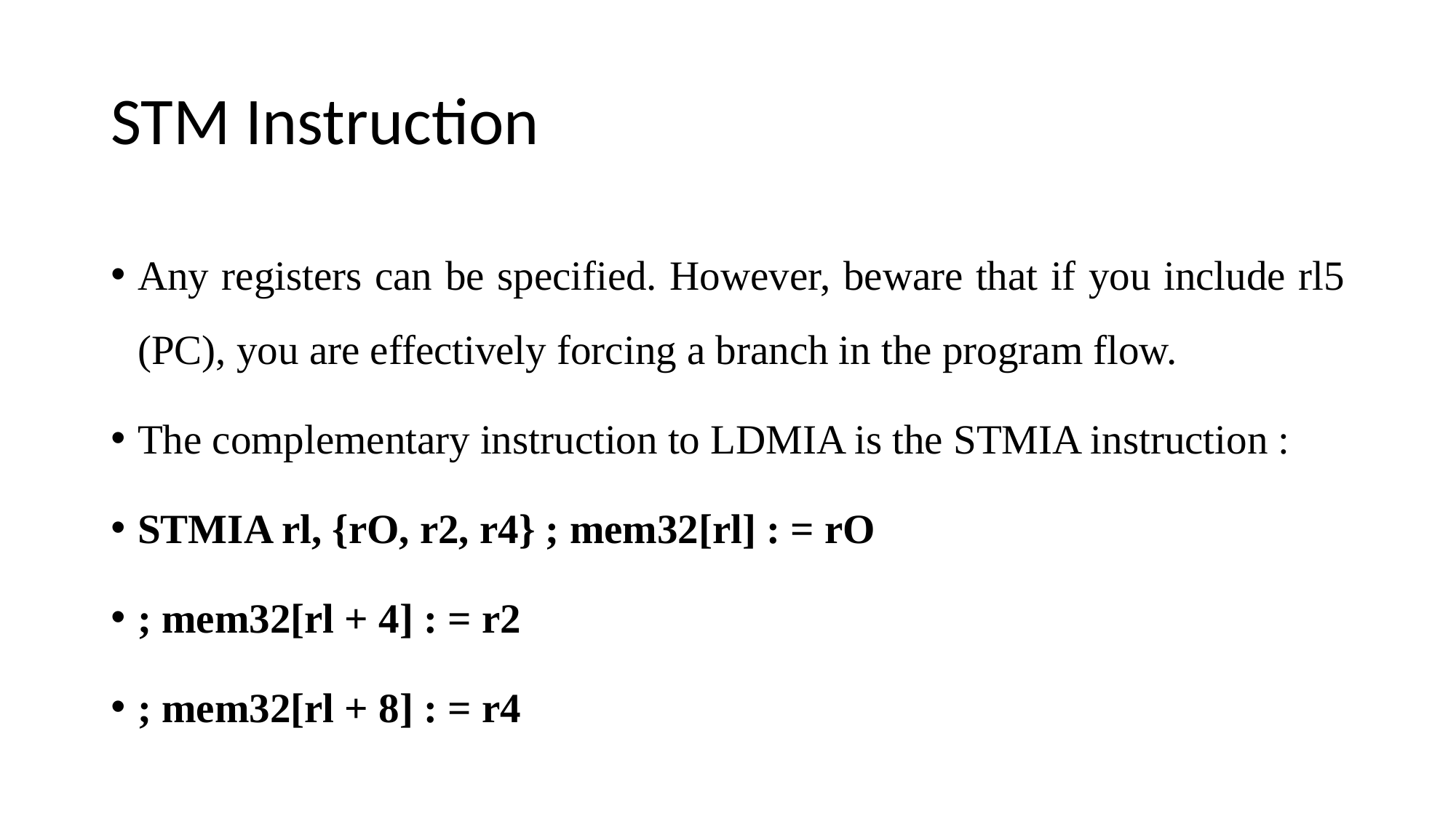

# STM Instruction
Any registers can be specified. However, beware that if you include rl5 (PC), you are effectively forcing a branch in the program flow.
The complementary instruction to LDMIA is the STMIA instruction :
STMIA rl, {rO, r2, r4} ; mem32[rl] : = rO
; mem32[rl + 4] : = r2
; mem32[rl + 8] : = r4